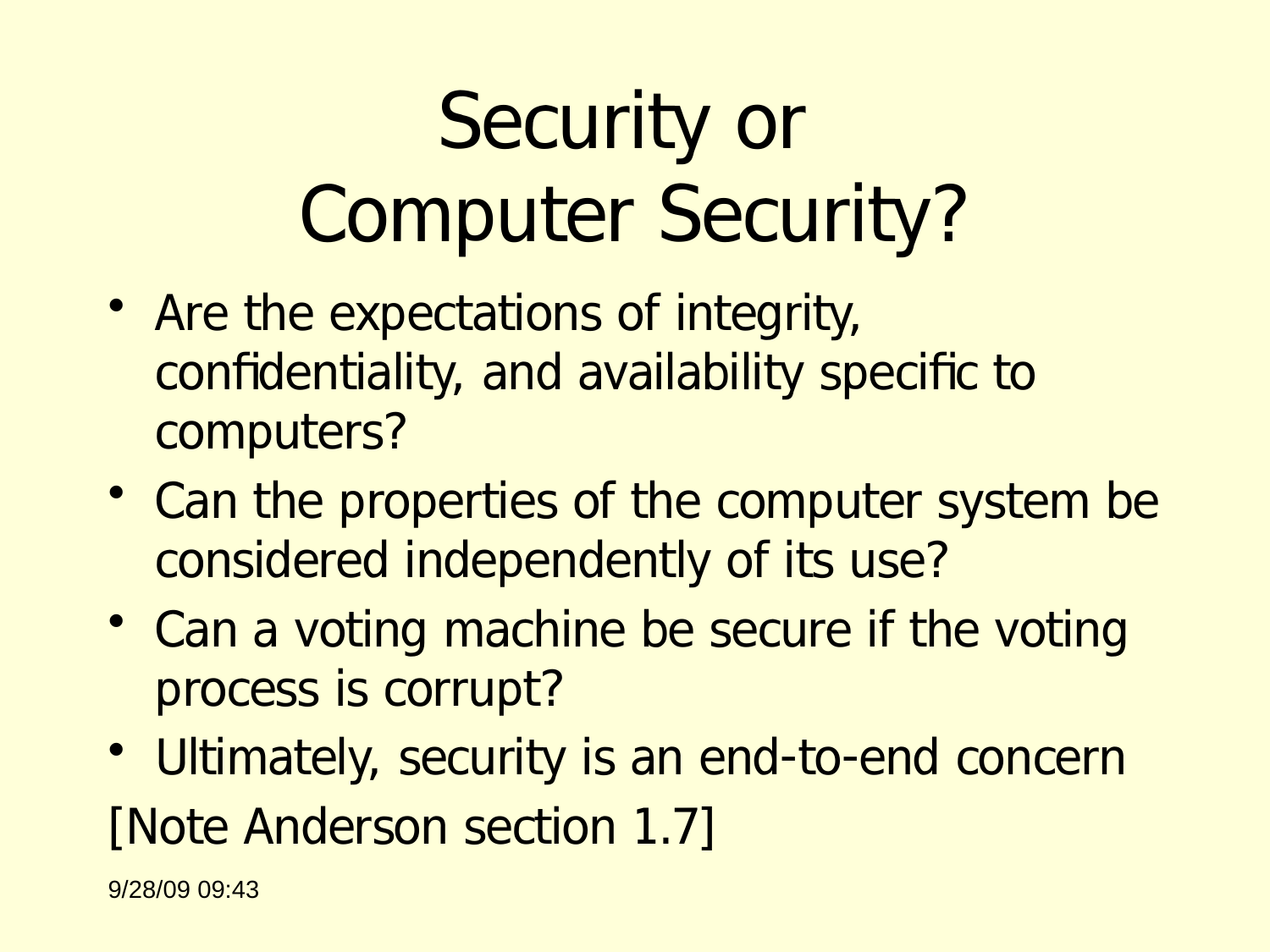

# Security or Computer Security?
Are the expectations of integrity, confidentiality, and availability specific to computers?
Can the properties of the computer system be considered independently of its use?
Can a voting machine be secure if the voting process is corrupt?
Ultimately, security is an end-to-end concern
[Note Anderson section 1.7]
9/28/09 09:43